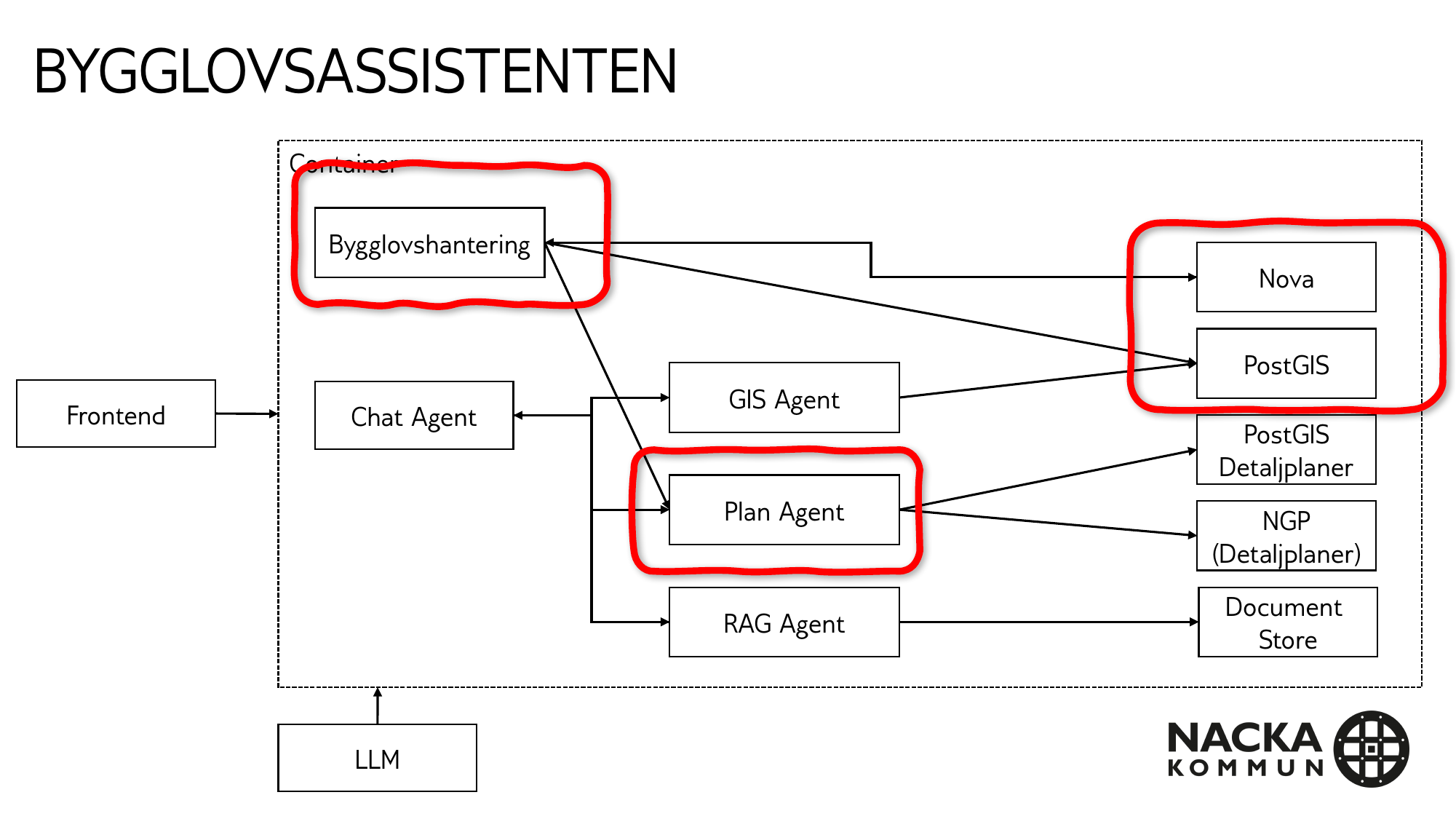

# Bygglovsassistenten
Container

Bygglovshantering

Nova
PostGIS
GIS Agent
Frontend
Chat Agent
PostGIS
Detaljplaner

Plan Agent
NGP (Detaljplaner)
RAG Agent
Document
Store
LLM